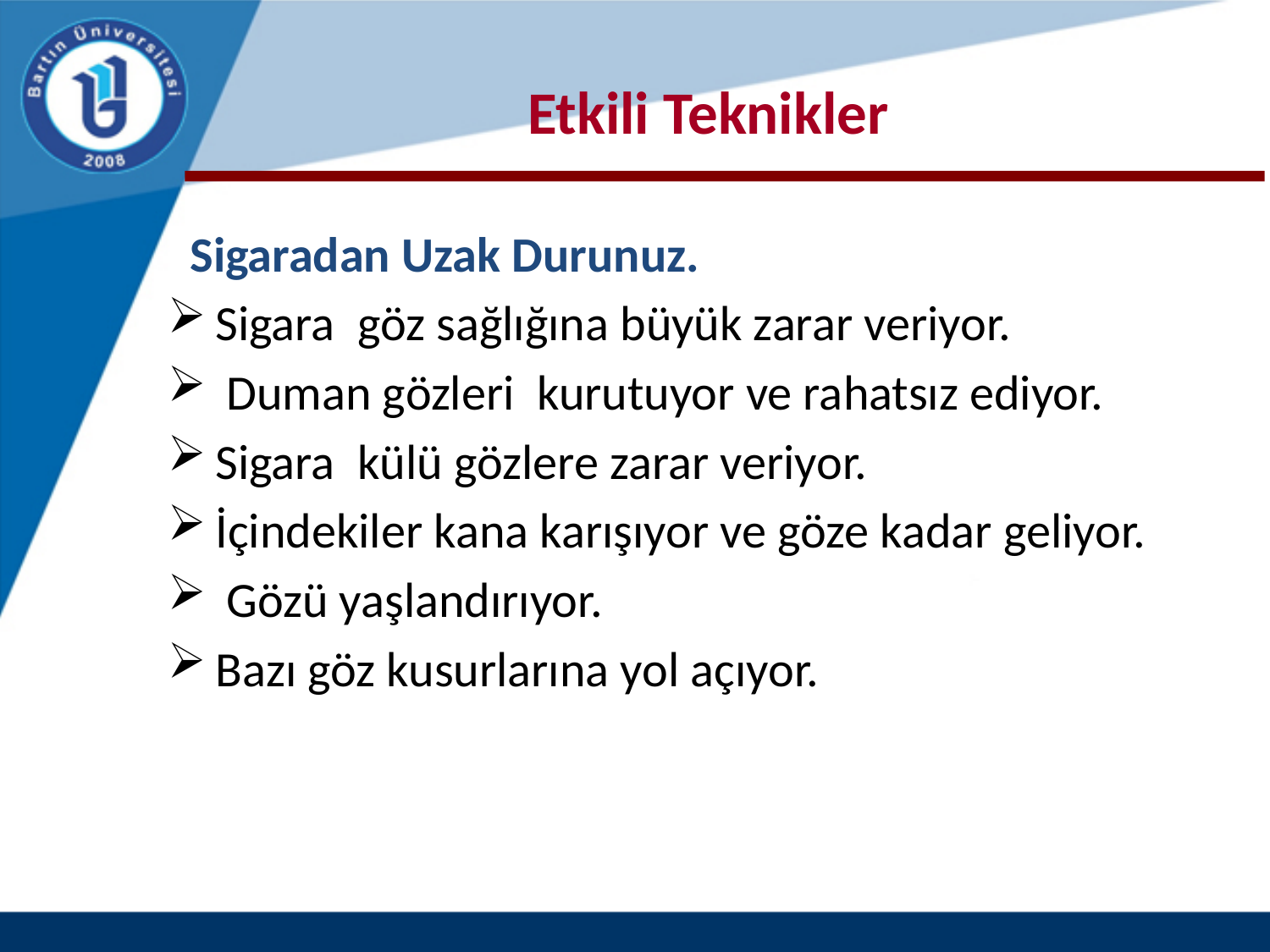

# Etkili Teknikler

  Sigaradan Uzak Durunuz.
Sigara  göz sağlığına büyük zarar veriyor.
 Duman gözleri  kurutuyor ve rahatsız ediyor.
Sigara  külü gözlere zarar veriyor.
İçindekiler kana karışıyor ve göze kadar geliyor.
 Gözü yaşlandırıyor.
Bazı göz kusurlarına yol açıyor.